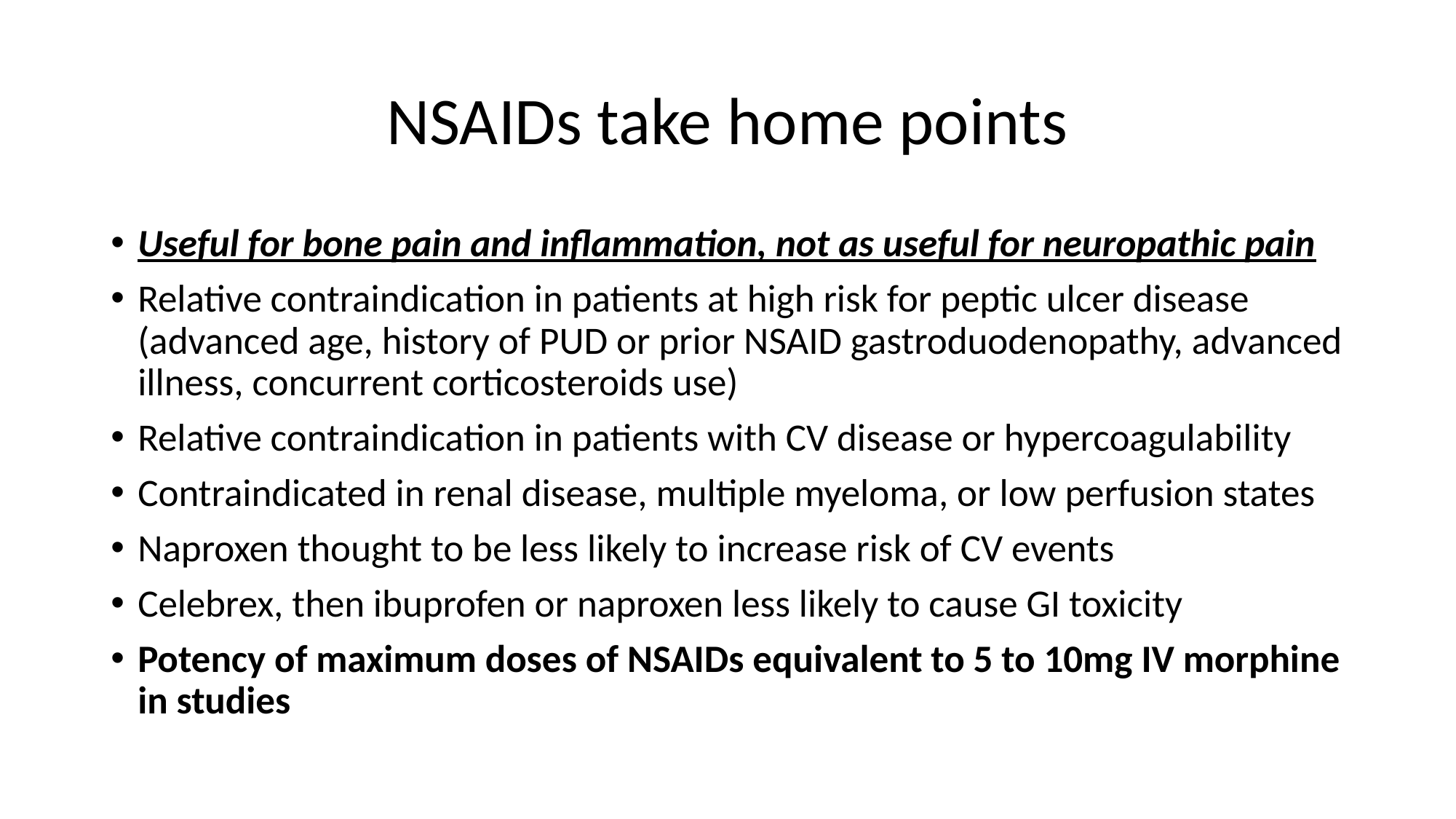

# NSAIDs take home points
Useful for bone pain and inflammation, not as useful for neuropathic pain
Relative contraindication in patients at high risk for peptic ulcer disease (advanced age, history of PUD or prior NSAID gastroduodenopathy, advanced illness, concurrent corticosteroids use)
Relative contraindication in patients with CV disease or hypercoagulability
Contraindicated in renal disease, multiple myeloma, or low perfusion states
Naproxen thought to be less likely to increase risk of CV events
Celebrex, then ibuprofen or naproxen less likely to cause GI toxicity
Potency of maximum doses of NSAIDs equivalent to 5 to 10mg IV morphine in studies